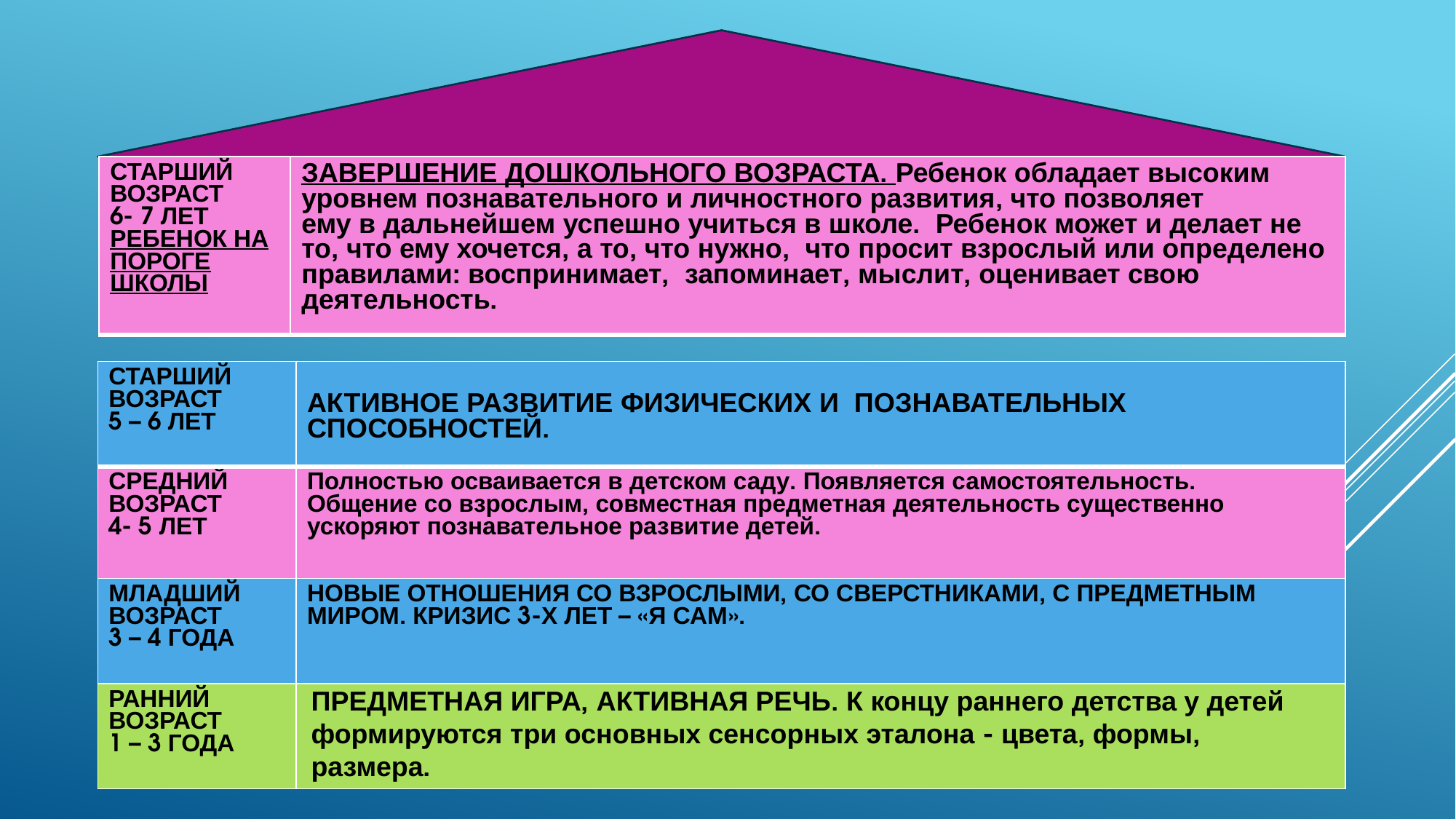

| СТАРШИЙ ВОЗРАСТ 6- 7 ЛЕТ РЕБЕНОК НА ПОРОГЕ ШКОЛЫ | ЗАВЕРШЕНИЕ ДОШКОЛЬНОГО ВОЗРАСТА. Ребенок обладает высоким уровнем познавательного и личностного развития, что позволяет ему в дальнейшем успешно учиться в школе. Ребенок может и делает не то, что ему хочется, а то, что нужно, что просит взрослый или определено правилами: воспринимает, запоминает, мыслит, оценивает свою деятельность. |
| --- | --- |
| СТАРШИЙ ВОЗРАСТ 5 – 6 ЛЕТ | АКТИВНОЕ РАЗВИТИЕ ФИЗИЧЕСКИХ И ПОЗНАВАТЕЛЬНЫХ СПОСОБНОСТЕЙ. |
| --- | --- |
| СРЕДНИЙ ВОЗРАСТ 4- 5 ЛЕТ | Полностью осваивается в детском саду. Появляется самостоятельность. Общение со взрослым, совместная предметная деятельность существенно ускоряют познавательное развитие детей. |
| МЛАДШИЙ ВОЗРАСТ 3 – 4 ГОДА | НОВЫЕ ОТНОШЕНИЯ СО ВЗРОСЛЫМИ, СО СВЕРСТНИКАМИ, С ПРЕДМЕТНЫМ МИРОМ. КРИЗИС 3-Х ЛЕТ – «Я САМ». |
| РАННИЙ ВОЗРАСТ 1 – 3 ГОДА |  |
ПРЕДМЕТНАЯ ИГРА, АКТИВНАЯ РЕЧЬ. К концу раннего детства у детей формируются три основных сенсорных эталона - цвета, формы, размера.